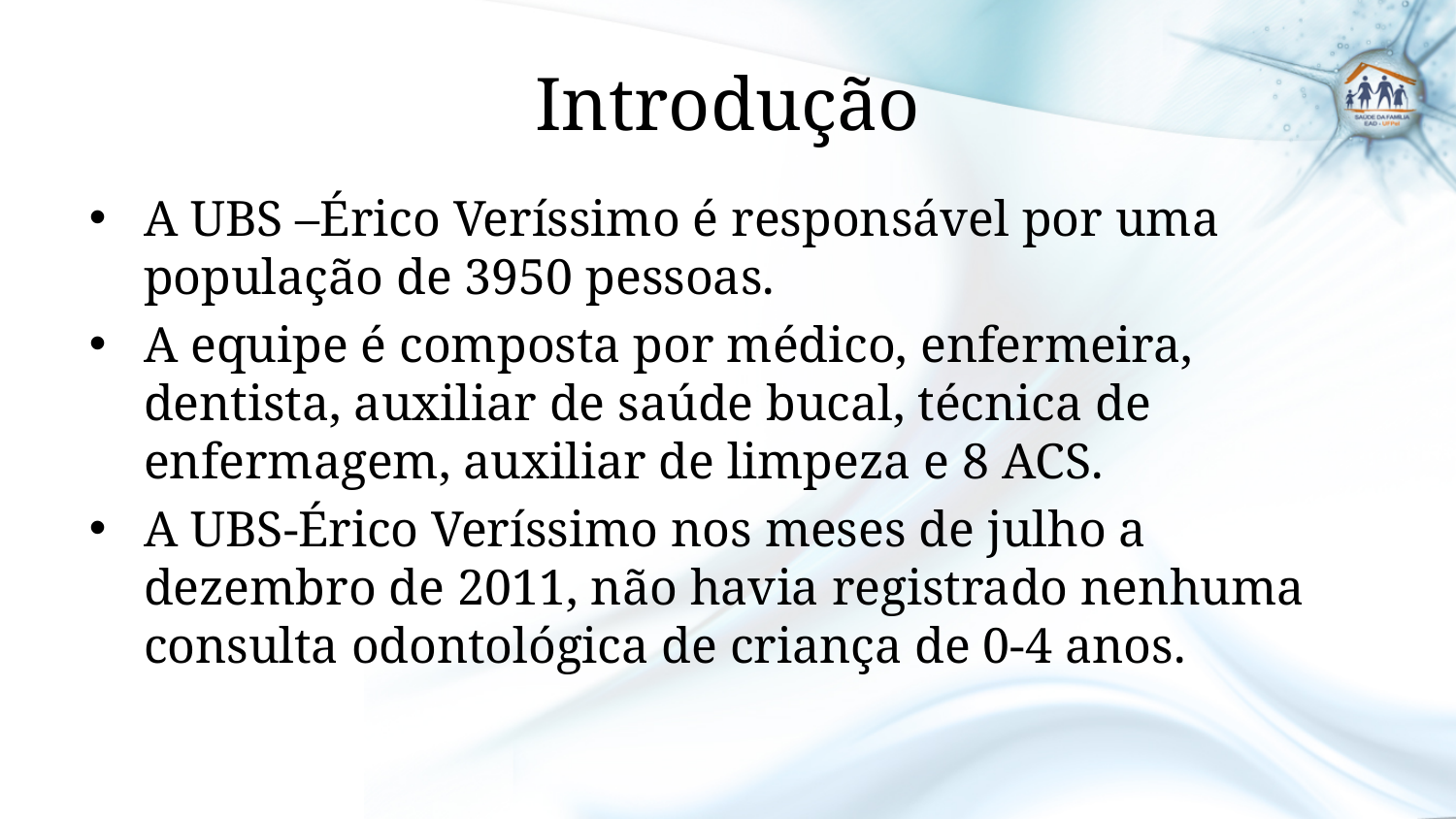

# Introdução
A UBS –Érico Veríssimo é responsável por uma população de 3950 pessoas.
A equipe é composta por médico, enfermeira, dentista, auxiliar de saúde bucal, técnica de enfermagem, auxiliar de limpeza e 8 ACS.
A UBS-Érico Veríssimo nos meses de julho a dezembro de 2011, não havia registrado nenhuma consulta odontológica de criança de 0-4 anos.